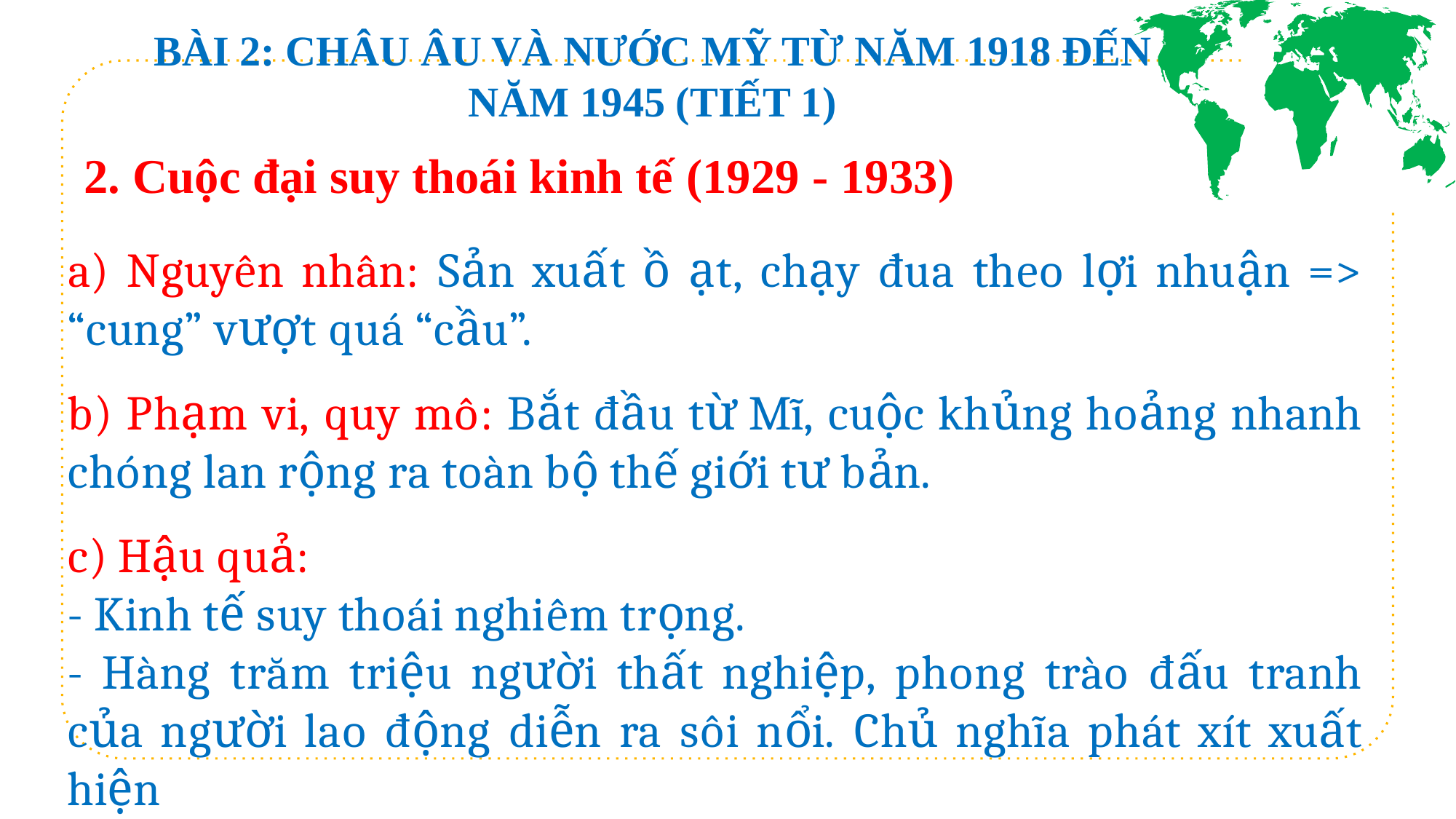

BÀI 2: CHÂU ÂU VÀ NƯỚC MỸ TỪ NĂM 1918 ĐẾN NĂM 1945 (TIẾT 1)

2. Cuộc đại suy thoái kinh tế (1929 - 1933)
a) Nguyên nhân: Sản xuất ồ ạt, chạy đua theo lợi nhuận => “cung” vượt quá “cầu”.
b) Phạm vi, quy mô: Bắt đầu từ Mĩ, cuộc khủng hoảng nhanh chóng lan rộng ra toàn bộ thế giới tư bản.
c) Hậu quả:
- Kinh tế suy thoái nghiêm trọng.
- Hàng trăm triệu người thất nghiệp, phong trào đấu tranh của người lao động diễn ra sôi nổi. Chủ nghĩa phát xít xuất hiện